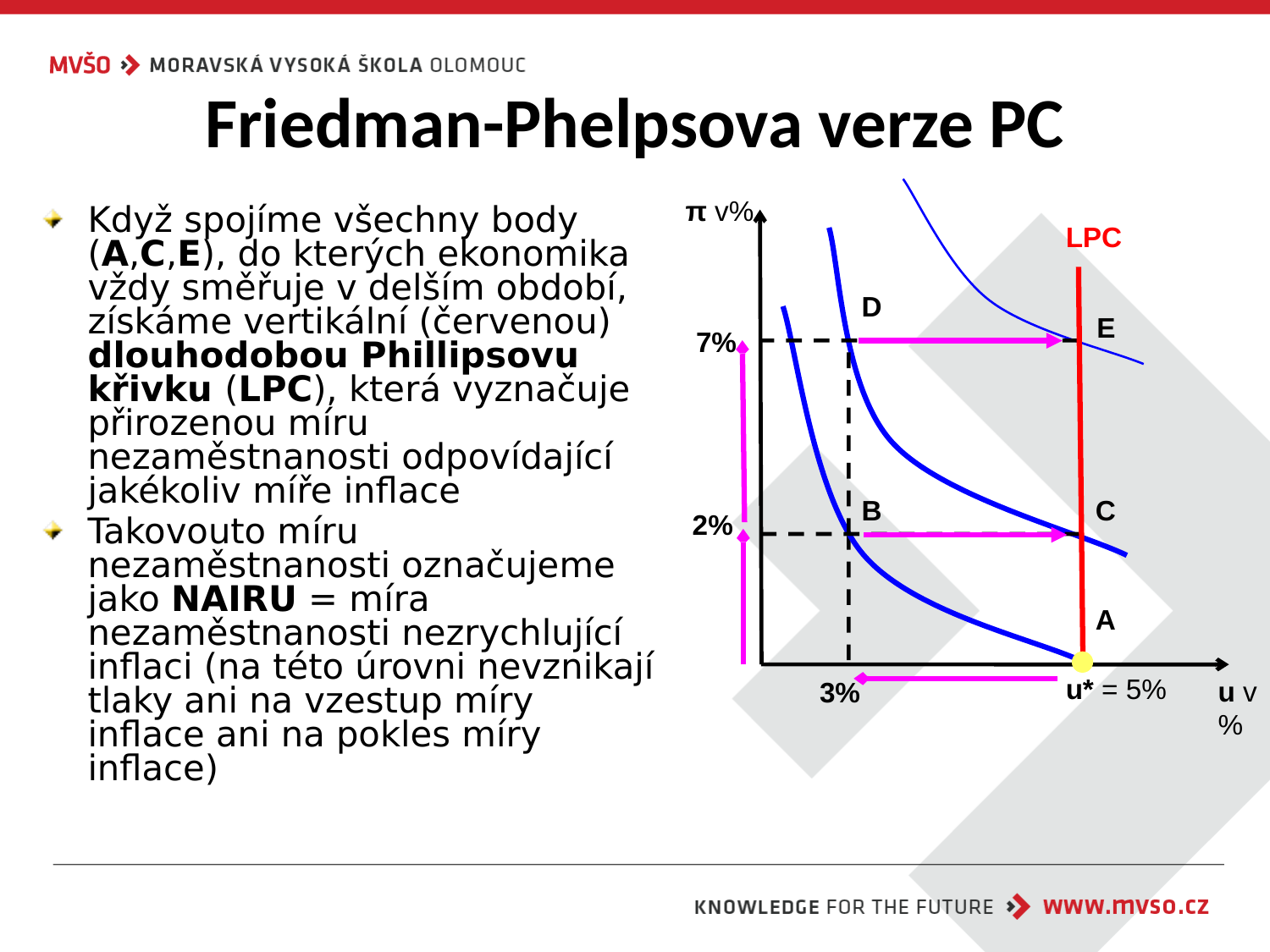

# Friedman-Phelpsova verze PC

 π v%

u v%
Když spojíme všechny body (A,C,E), do kterých ekonomika vždy směřuje v delším období, získáme vertikální (červenou) dlouhodobou Phillipsovu křivku (LPC), která vyznačuje přirozenou míru nezaměstnanosti odpovídající jakékoliv míře inflace
Takovouto míru nezaměstnanosti označujeme jako NAIRU = míra nezaměstnanosti nezrychlující inflaci (na této úrovni nevznikají tlaky ani na vzestup míry inflace ani na pokles míry inflace)
LPC

D

E
 7%

B
C
2%

A

u* = 5%
3%